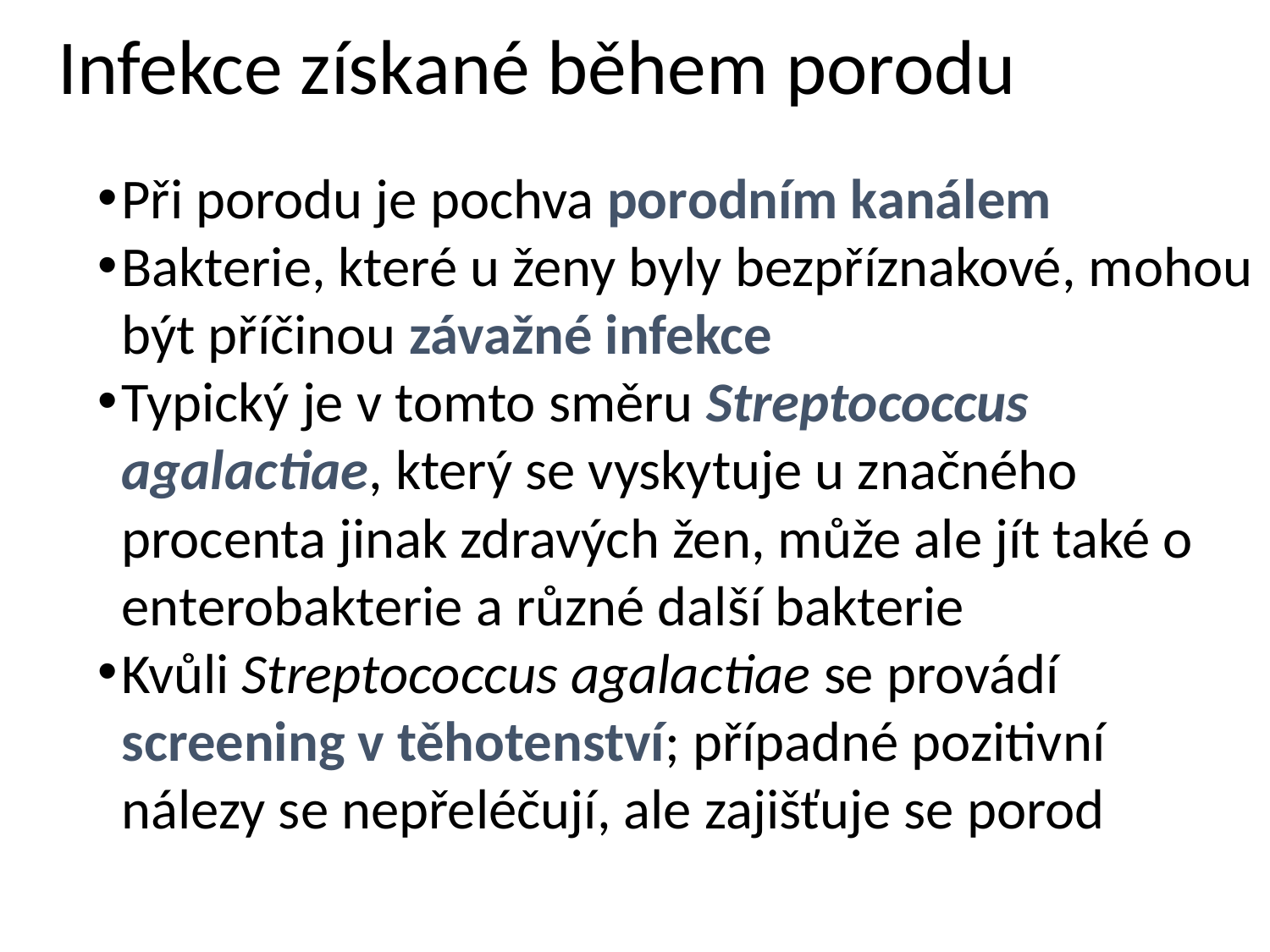

# Infekce získané během porodu
Při porodu je pochva porodním kanálem
Bakterie, které u ženy byly bezpříznakové, mohou být příčinou závažné infekce
Typický je v tomto směru Streptococcus agalactiae, který se vyskytuje u značného procenta jinak zdravých žen, může ale jít také o enterobakterie a různé další bakterie
Kvůli Streptococcus agalactiae se provádí screening v těhotenství; případné pozitivní nálezy se nepřeléčují, ale zajišťuje se porod